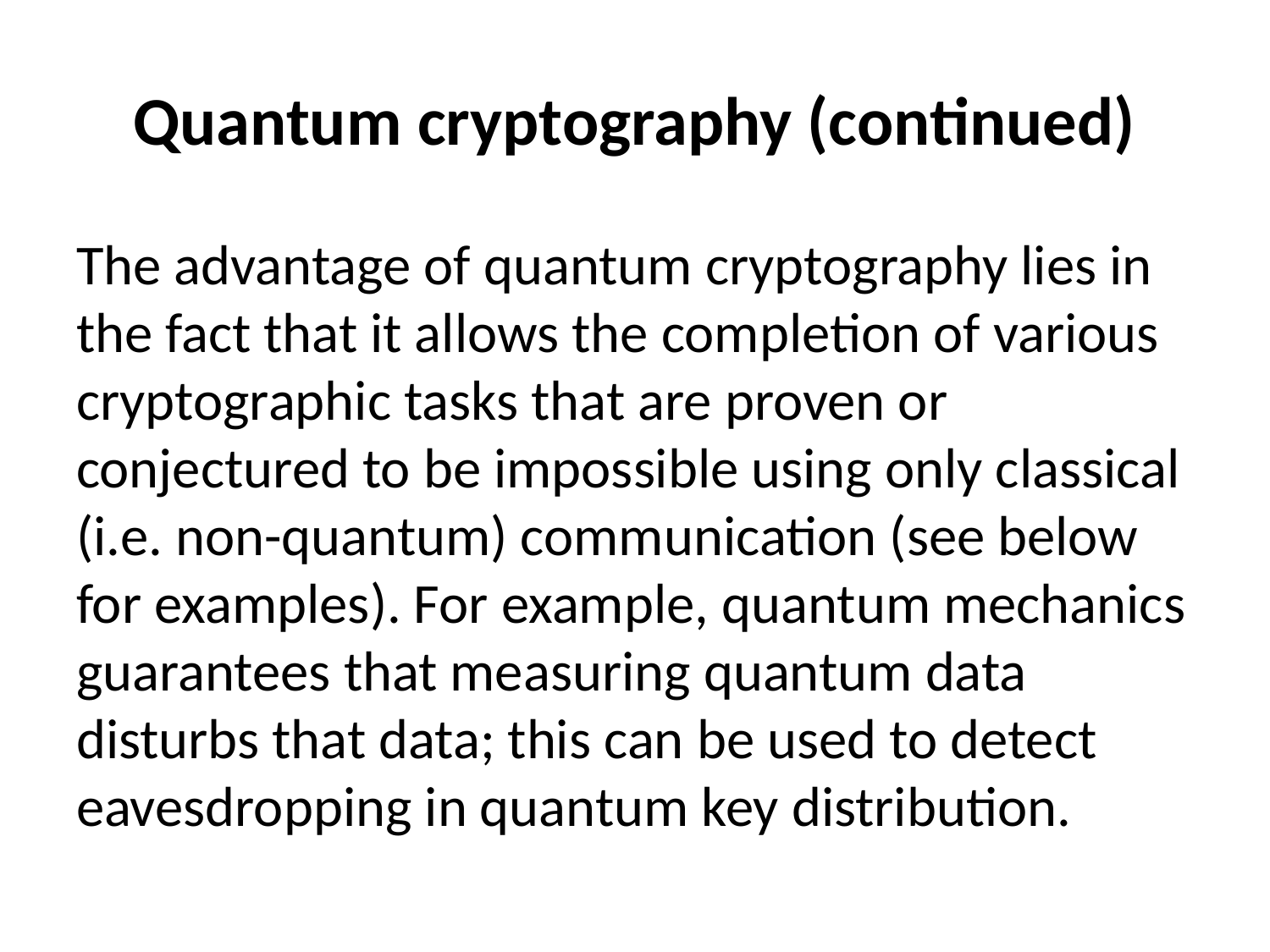

# Quantum cryptography (continued)
The advantage of quantum cryptography lies in the fact that it allows the completion of various cryptographic tasks that are proven or conjectured to be impossible using only classical (i.e. non-quantum) communication (see below for examples). For example, quantum mechanics guarantees that measuring quantum data disturbs that data; this can be used to detect eavesdropping in quantum key distribution.